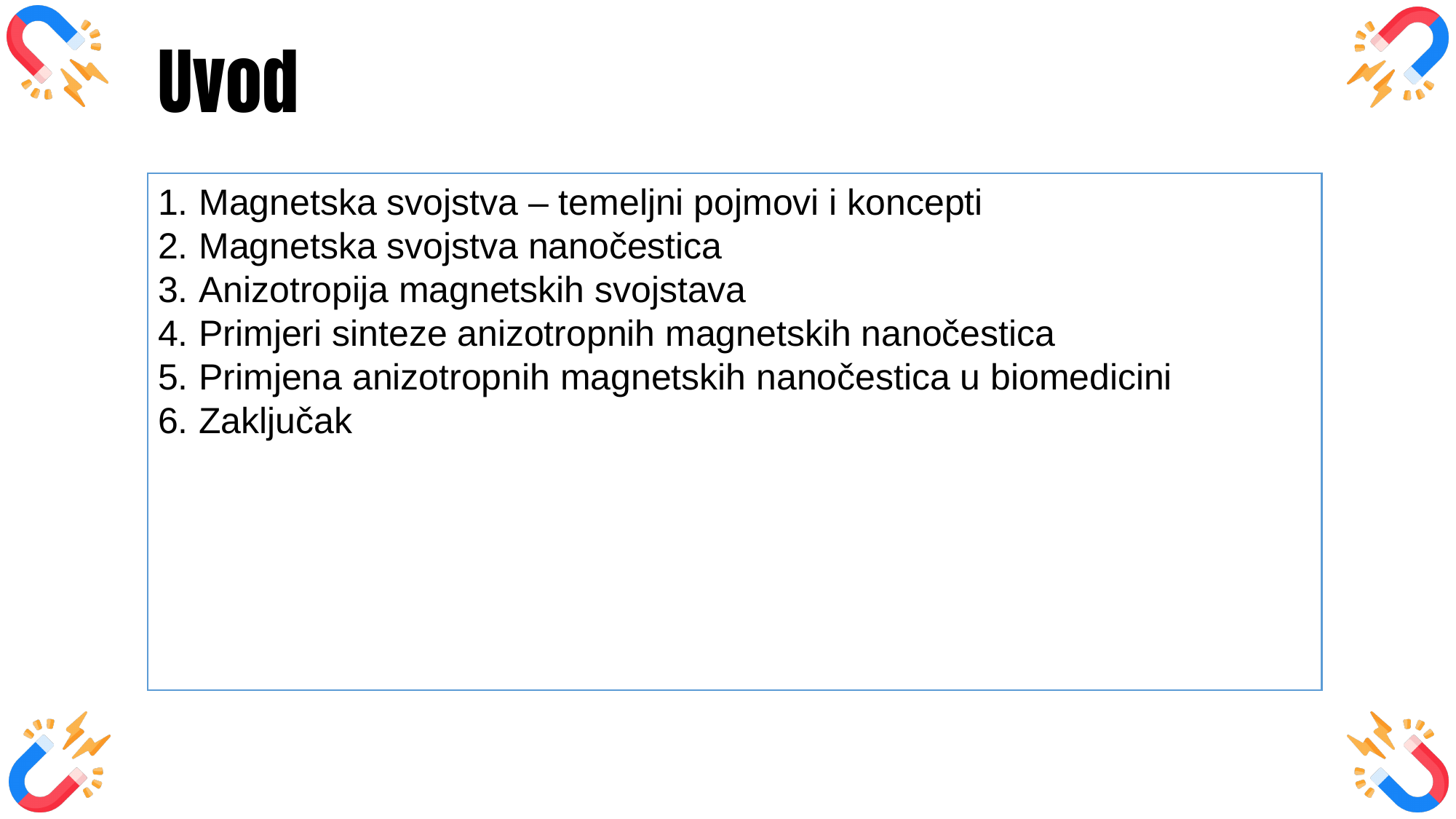

Uvod
Magnetska svojstva – temeljni pojmovi i koncepti
Magnetska svojstva nanočestica
Anizotropija magnetskih svojstava
Primjeri sinteze anizotropnih magnetskih nanočestica
Primjena anizotropnih magnetskih nanočestica u biomedicini
Zaključak